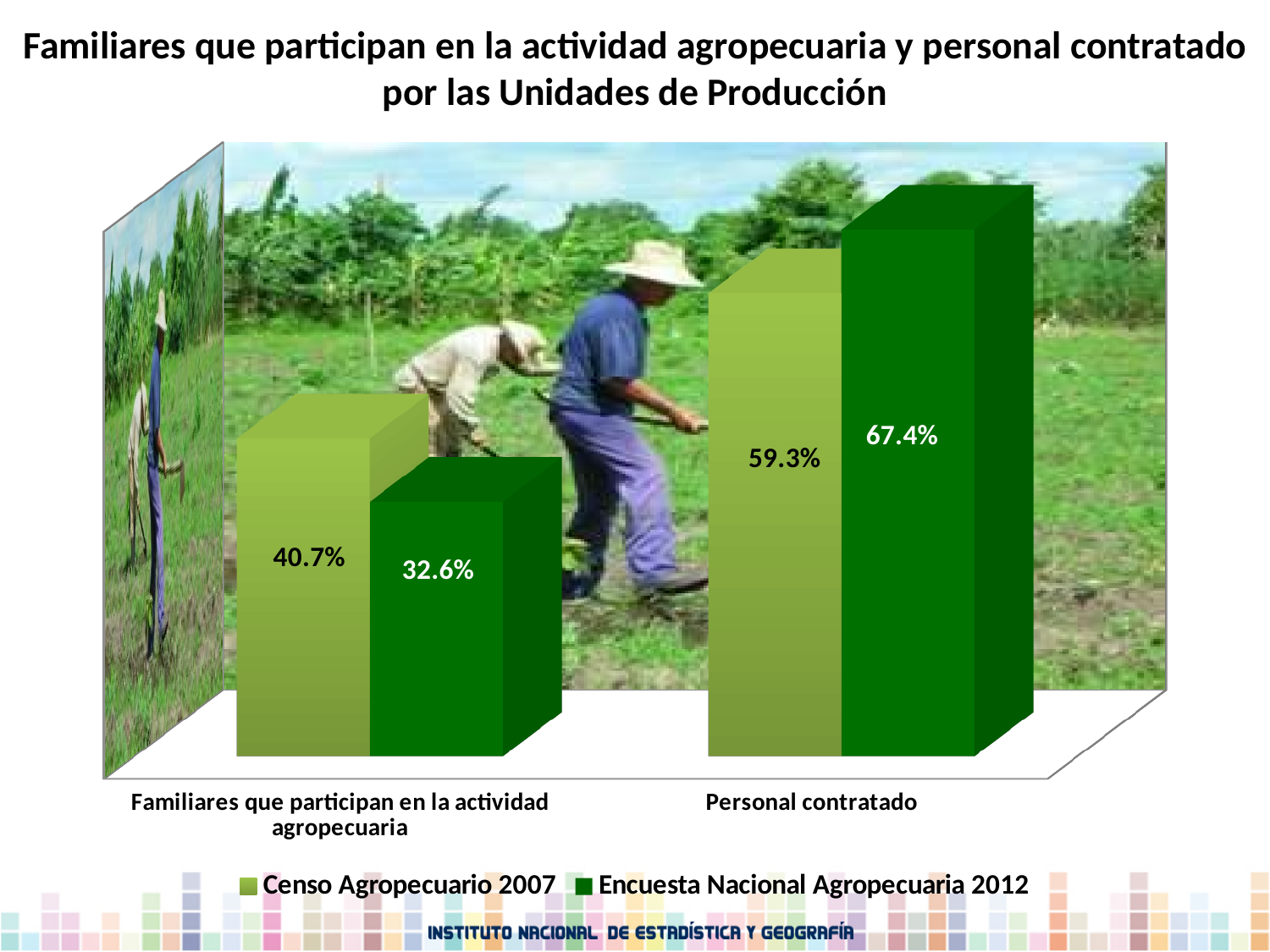

Familiares que participan en la actividad agropecuaria y personal contratado por las Unidades de Producción

[unsupported chart]